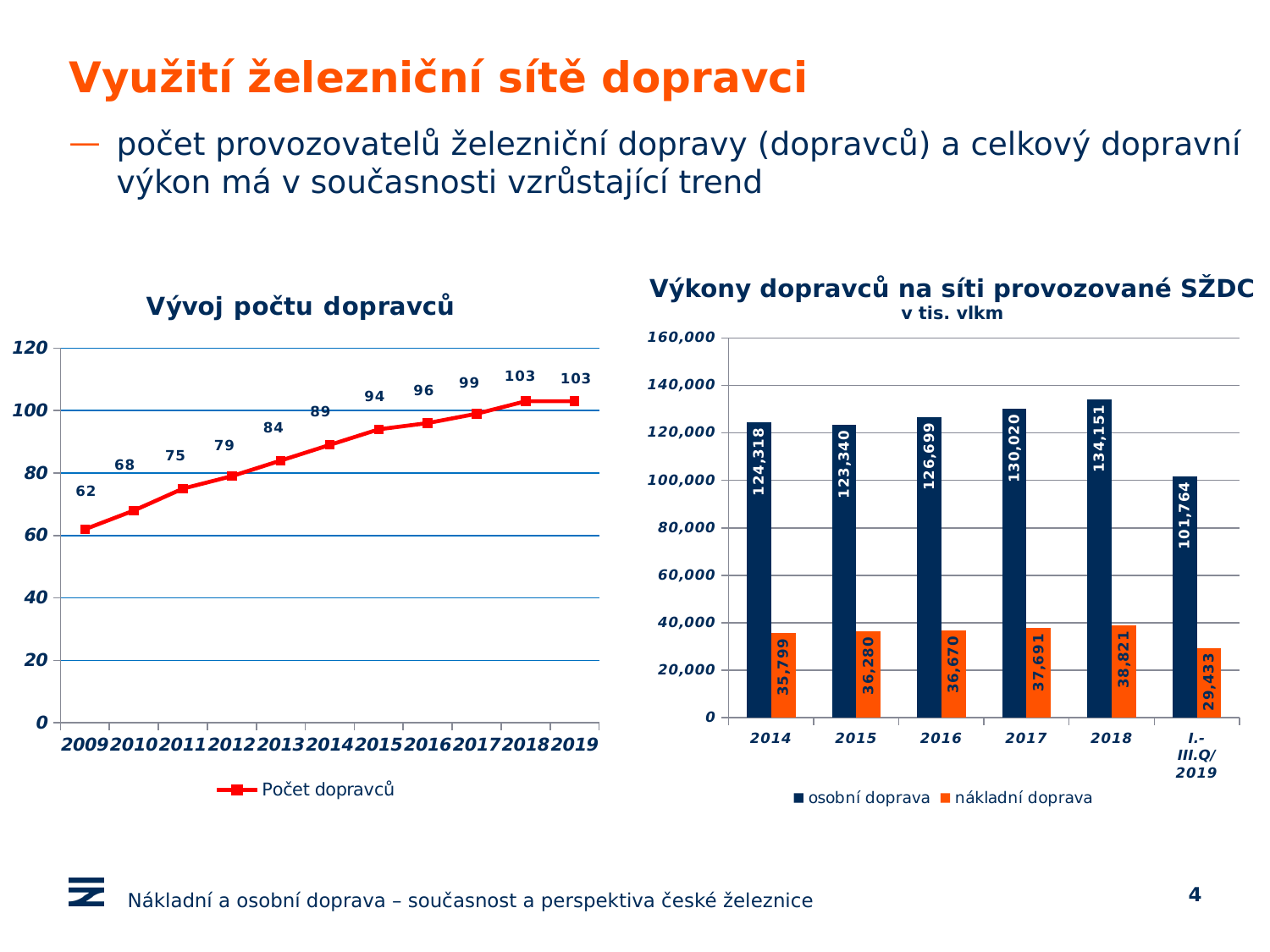

# Využití železniční sítě dopravci
počet provozovatelů železniční dopravy (dopravců) a celkový dopravní výkon má v současnosti vzrůstající trend

### Chart: Vývoj počtu dopravců

| Category |  |
|---|---|
| 2009 | 62.0 |
| 2010 | 68.0 |
| 2011 | 75.0 |
| 2012 | 79.0 |
| 2013 | 84.0 |
| 2014 | 89.0 |
| 2015 | 94.0 |
| 2016 | 96.0 |
| 2017 | 99.0 |
| 2018 | 103.0 |
| 2019 | 103.0 |
Výkony dopravců na síti provozované SŽDC v tis. vlkm

### Chart

| Category | osobní doprava | nákladní doprava |
|---|---|---|
| 2014 | 124318.0 | 35799.0 |
| 2015 | 123340.0 | 36280.0 |
| 2016 | 126699.0 | 36670.0 |
| 2017 | 130020.0 | 37691.0 |
| 2018 | 134151.0 | 38821.0 |
| I.-III.Q/2019 | 101764.0 | 29433.0 |
Nákladní a osobní doprava – současnost a perspektiva české železnice
4